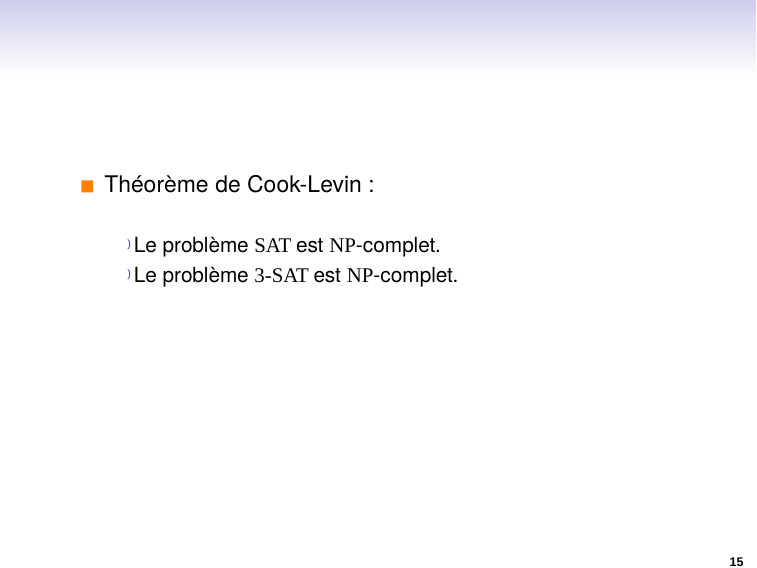

Théorème de Cook-Levin :

) Le problème SAT est NP-complet.
) Le problème 3-SAT est NP-complet.

15